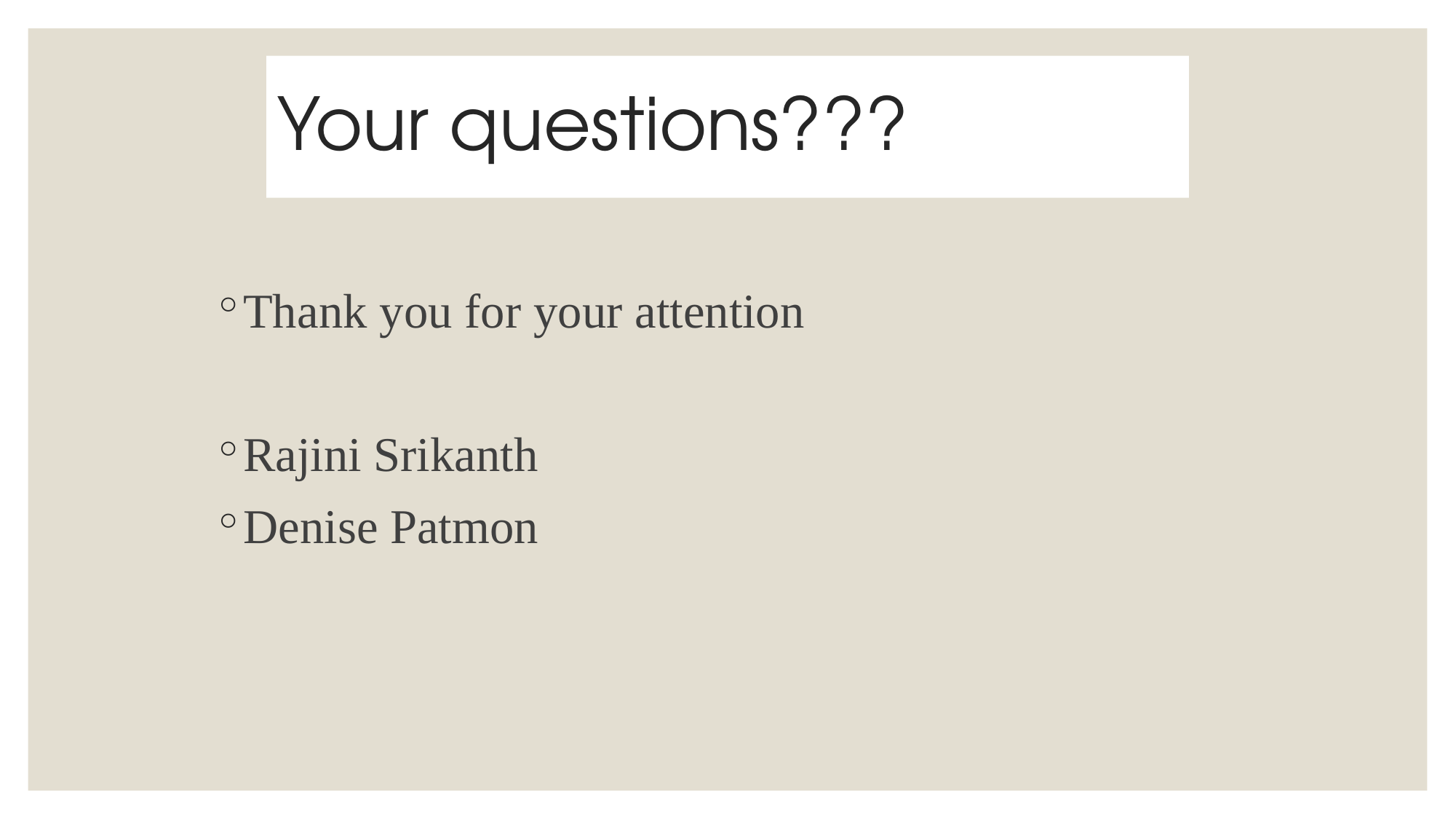

# Your questions???
Thank you for your attention

Rajini Srikanth
Denise Patmon